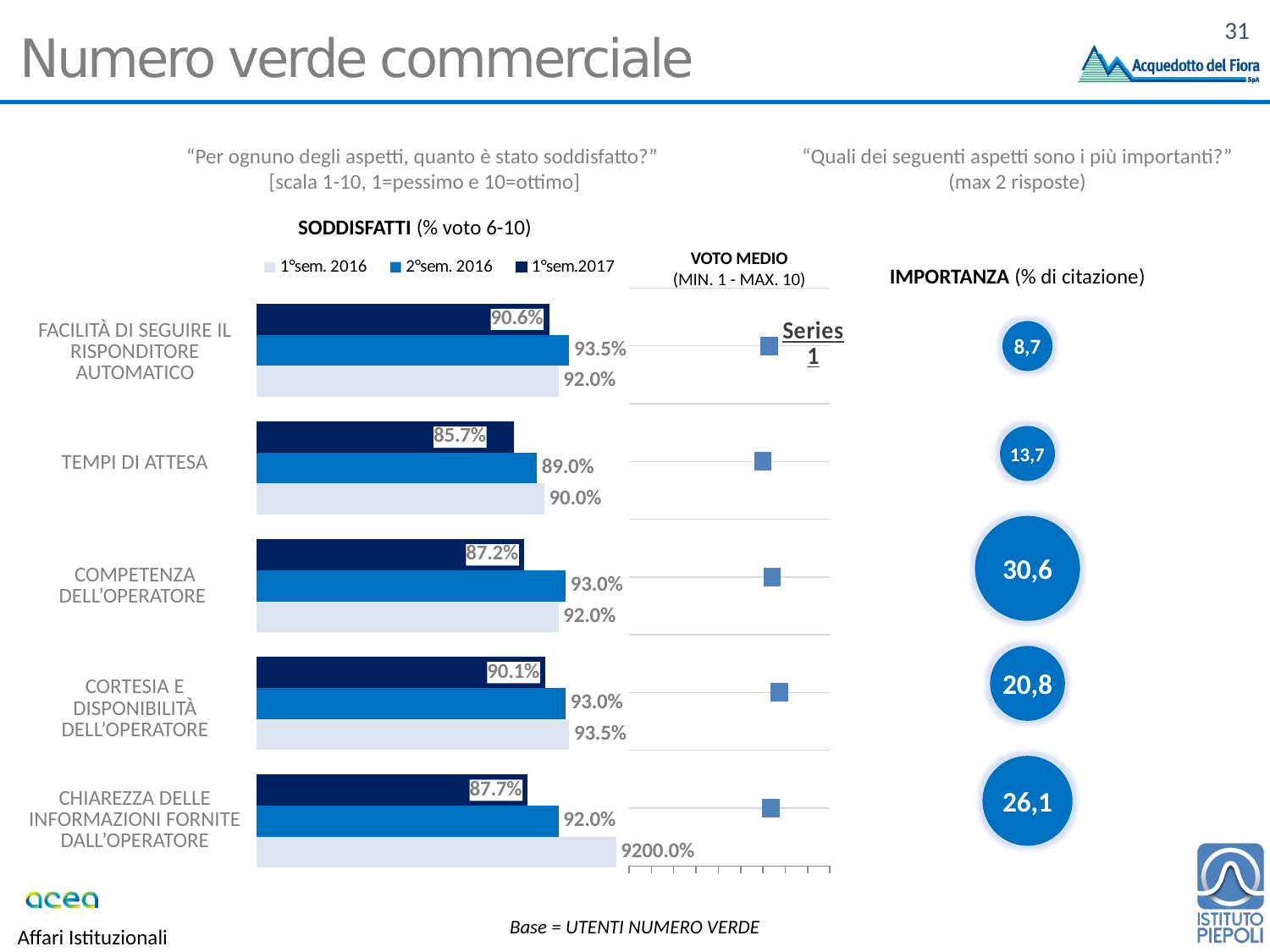

# Numero verde commerciale
“Per ognuno degli aspetti, quanto è stato soddisfatto?”
[scala 1-10, 1=pessimo e 10=ottimo]
“Quali dei seguenti aspetti sono i più importanti?”
(max 2 risposte)
Soddisfatti (% voto 6-10)
VOTO MEDIO
(MIN. 1 - MAX. 10)

### Chart

| Category | 1°sem.2017 | 2°sem. 2016 | 1°sem. 2016 |
|---|---|---|---|
| La facilità di seguire le indicazioni dal risponditore automatico | 0.9064039408866994 | 0.935 | 0.92 |
| I tempi di attesa al telefono per parlare con l’operatore | 0.8571428571428572 | 0.89 | 0.9 |
| La competenza dell’operatore (comprensione della richiesta e capacità di risposta-risoluzione) | 0.8719211822660101 | 0.93 | 0.92 |
| La cortesia e disponibilità dell’operatore | 0.9014778325123154 | 0.93 | 0.935 |
| La chiarezza delle informazioni fornite dall’operatore | 0.8768472906403944 | 0.92 | 92.0 |
IMPORTANZA (% di citazione)

### Chart

| Category | Serie 1 |
|---|---|
| FACILITÀ DI SEGUIRE IL RISPONDITORE AUTOMATICO |
| --- |
| TEMPI DI ATTESA |
| COMPETENZA DELL’OPERATORE |
| CORTESIA E DISPONIBILITÀ DELL’OPERATORE |
| CHIAREZZA DELLE INFORMAZIONI FORNITE DALL’OPERATORE |
8,7
13,7
30,6
20,8
26,1
Base = UTENTI NUMERO VERDE